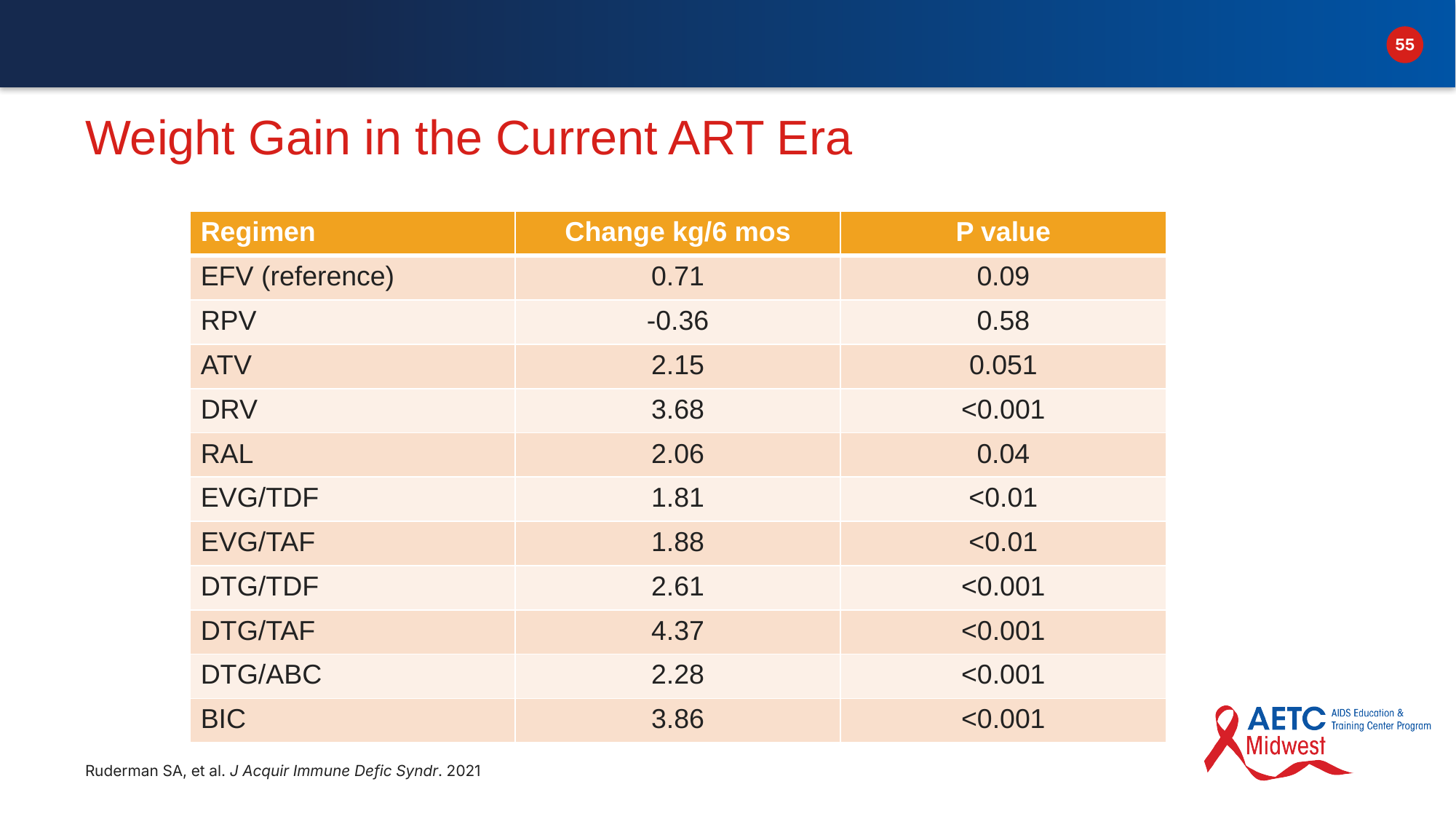

# Weight Gain in the Current ART Era
| Regimen | Change kg/6 mos | P value |
| --- | --- | --- |
| EFV (reference) | 0.71 | 0.09 |
| RPV | -0.36 | 0.58 |
| ATV | 2.15 | 0.051 |
| DRV | 3.68 | <0.001 |
| RAL | 2.06 | 0.04 |
| EVG/TDF | 1.81 | <0.01 |
| EVG/TAF | 1.88 | <0.01 |
| DTG/TDF | 2.61 | <0.001 |
| DTG/TAF | 4.37 | <0.001 |
| DTG/ABC | 2.28 | <0.001 |
| BIC | 3.86 | <0.001 |

Ruderman SA, et al. J Acquir Immune Defic Syndr. 2021